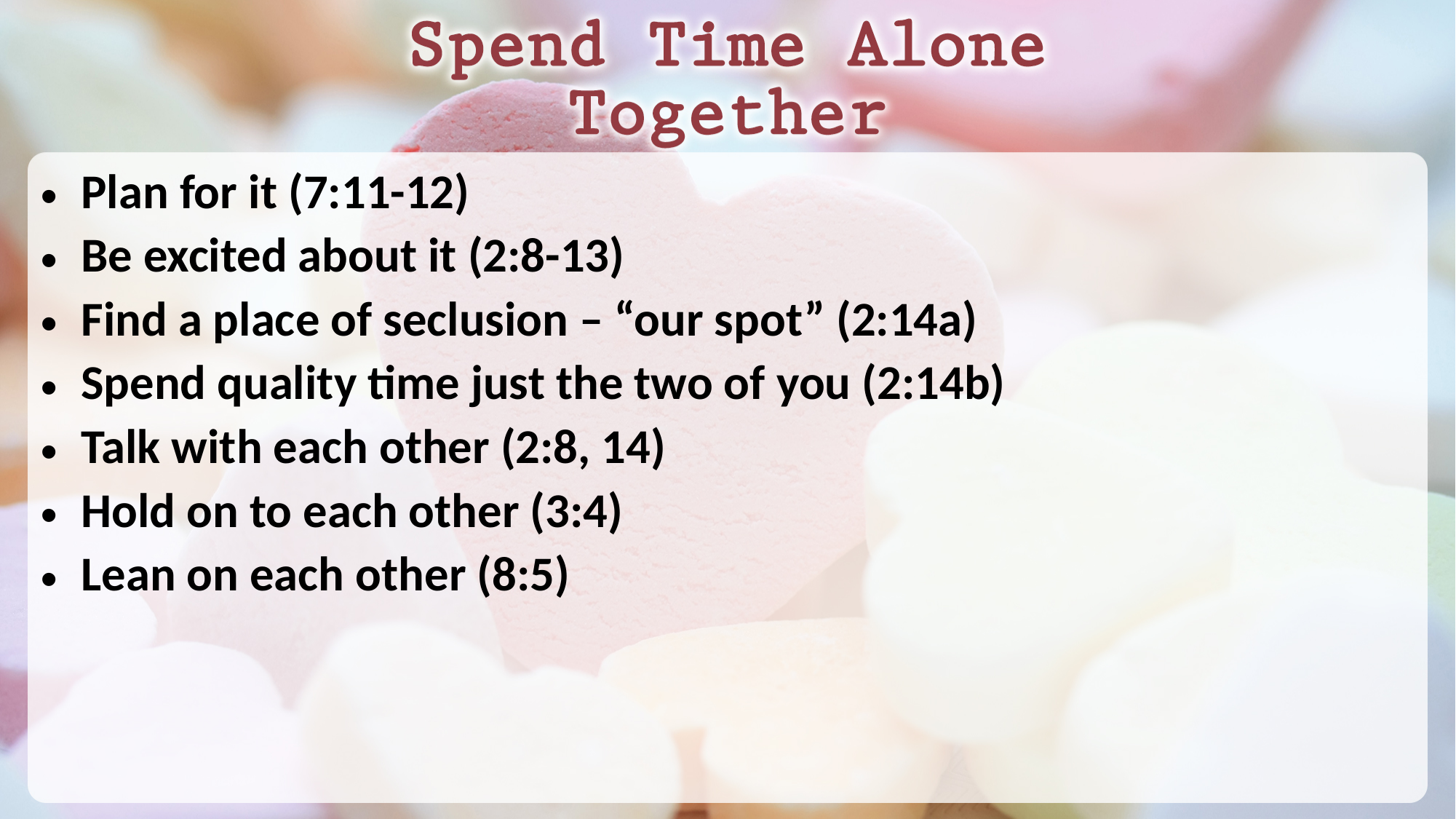

Plan for it (7:11-12)
Be excited about it (2:8-13)
Find a place of seclusion – “our spot” (2:14a)
Spend quality time just the two of you (2:14b)
Talk with each other (2:8, 14)
Hold on to each other (3:4)
Lean on each other (8:5)